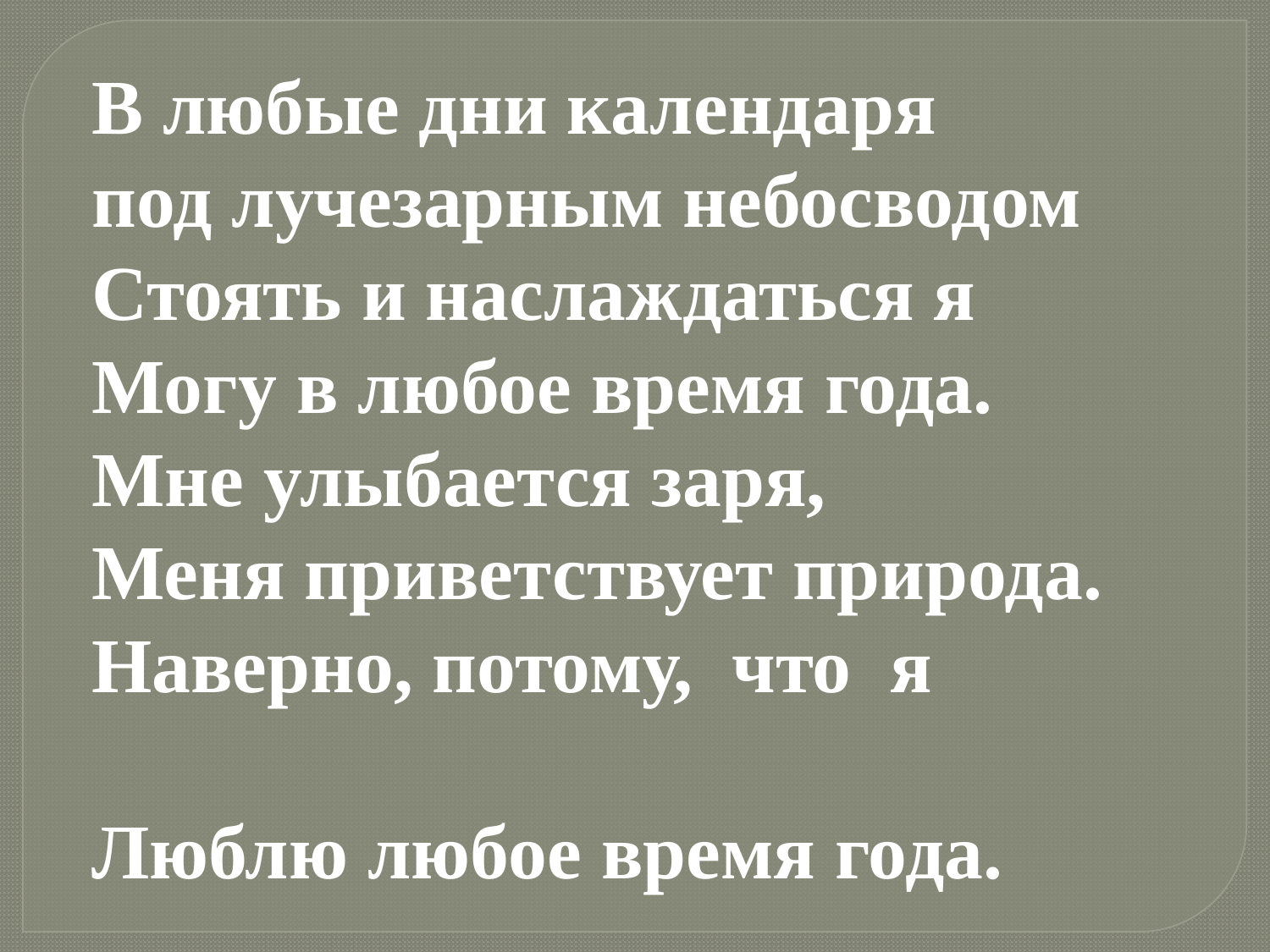

В любые дни календаря
под лучезарным небосводом
Стоять и наслаждаться я
Могу в любое время года.
Мне улыбается заря,
Меня приветствует природа.
Наверно, потому,  что  я                                                             Люблю любое время года.